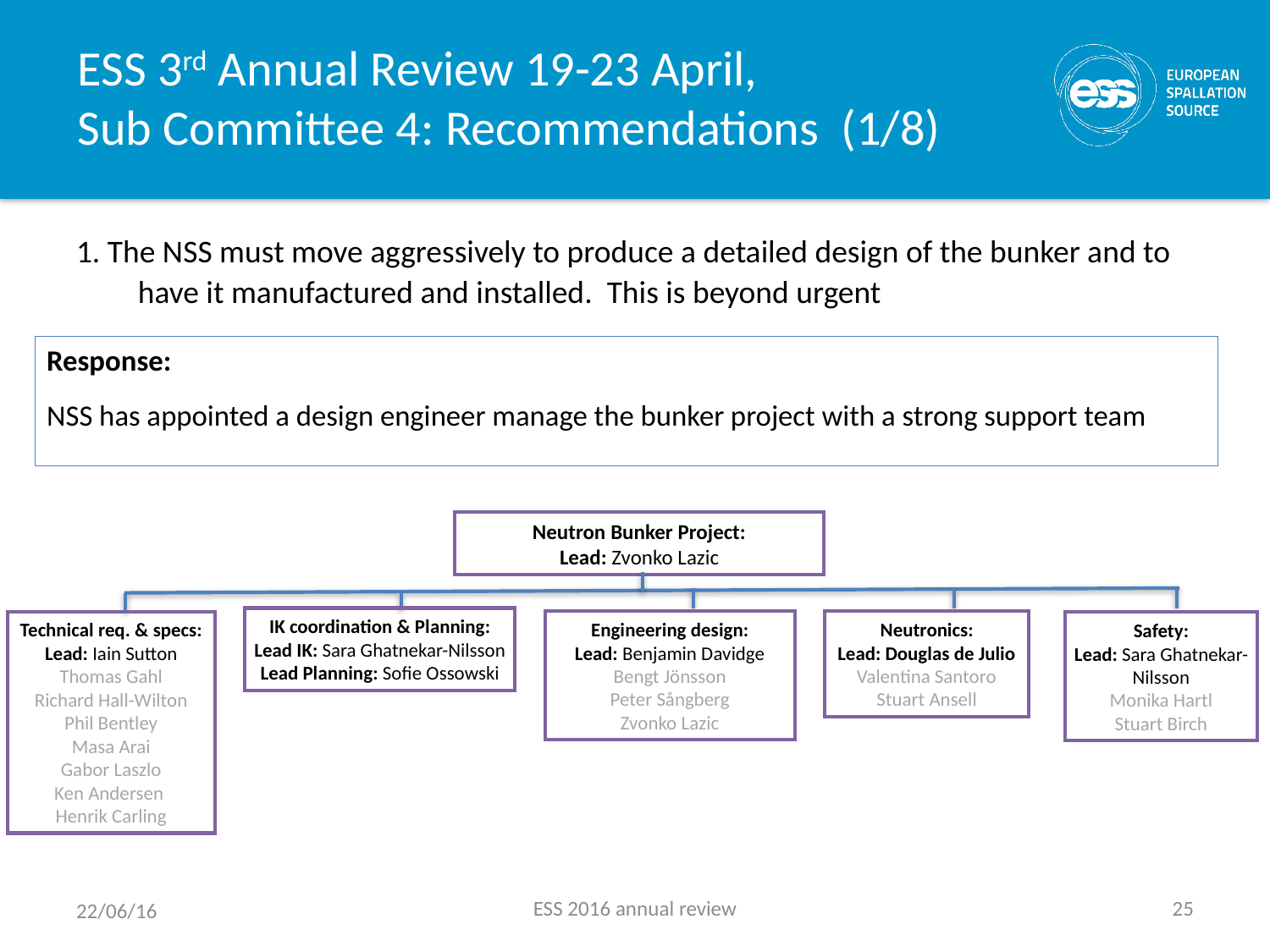

# ESS 3rd Annual Review 19-23 April, Sub Committee 4: Recommendations  (1/8)
1. The NSS must move aggressively to produce a detailed design of the bunker and to have it manufactured and installed.  This is beyond urgent
Response:
NSS has appointed a design engineer manage the bunker project with a strong support team
Neutron Bunker Project:
Lead: Zvonko Lazic
IK coordination & Planning:
Lead IK: Sara Ghatnekar-Nilsson
Lead Planning: Sofie Ossowski
Engineering design:
Lead: Benjamin Davidge
Bengt Jönsson
Peter Sångberg
Zvonko Lazic
Neutronics:
Lead: Douglas de Julio
Valentina Santoro
Stuart Ansell
Safety:
Lead: Sara Ghatnekar-Nilsson
Monika Hartl
Stuart Birch
Technical req. & specs:
Lead: Iain Sutton
Thomas Gahl
Richard Hall-Wilton
Phil Bentley
Masa Arai
Gabor Laszlo
Ken Andersen
Henrik Carling
25
ESS 2016 annual review
22/06/16